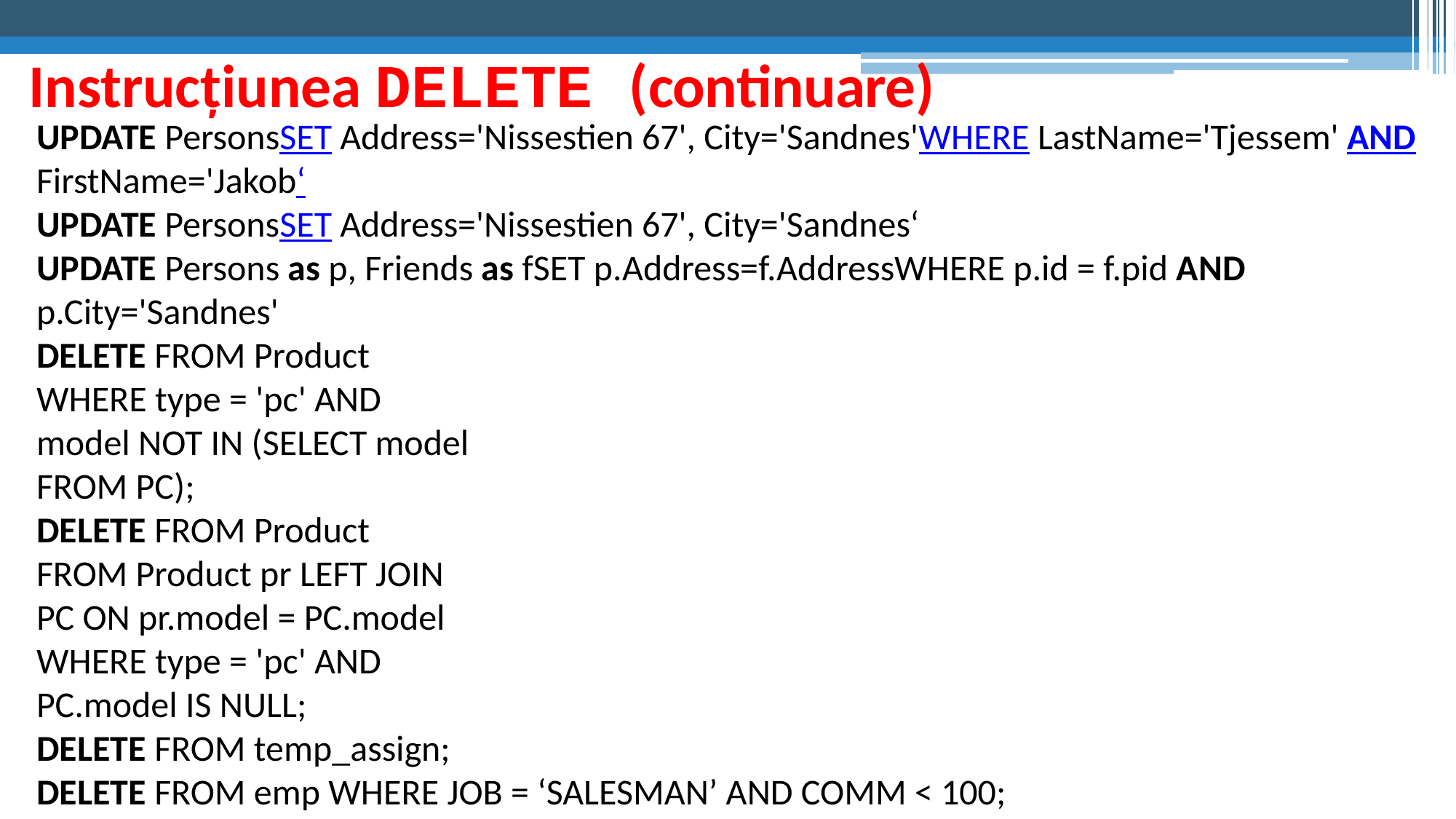

# Instrucțiunea DELETE (continuare)
UPDATE PersonsSET Address='Nissestien 67', City='Sandnes'WHERE LastName='Tjessem' AND FirstName='Jakob‘
UPDATE PersonsSET Address='Nissestien 67', City='Sandnes‘
UPDATE Persons as p, Friends as fSET p.Address=f.AddressWHERE p.id = f.pid AND p.City='Sandnes'
DELETE FROM Product
WHERE type = 'pc' AND
model NOT IN (SELECT model
FROM PC);
DELETE FROM Product
FROM Product pr LEFT JOIN
PC ON pr.model = PC.model
WHERE type = 'pc' AND
PC.model IS NULL;
DELETE FROM temp_assign;
DELETE FROM emp WHERE JOB = ‘SALESMAN’ AND COMM < 100;